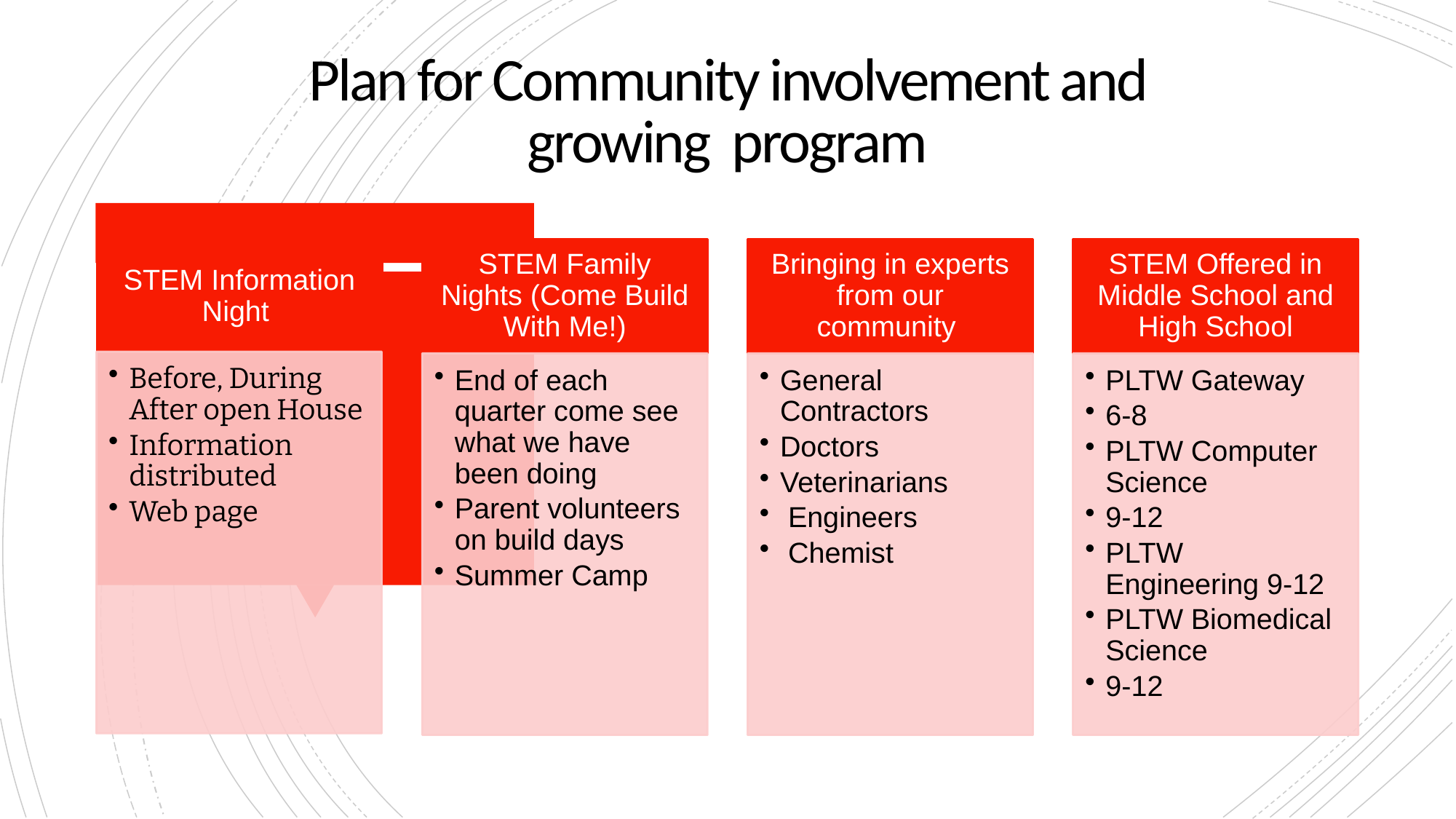

# Plan for Community involvement and growing  program
STEM Information Night
Before, During After open House
Information distributed
Web page
STEM Family Nights (Come Build With Me!)
End of each quarter come see what we have been doing
Parent volunteers on build days
Summer Camp

Bringing in experts from our community
General Contractors
Doctors
Veterinarians
 Engineers
 Chemist
STEM Offered in Middle School and High School
PLTW Gateway
6-8
PLTW Computer Science
9-12
PLTW Engineering 9-12
PLTW Biomedical Science
9-12